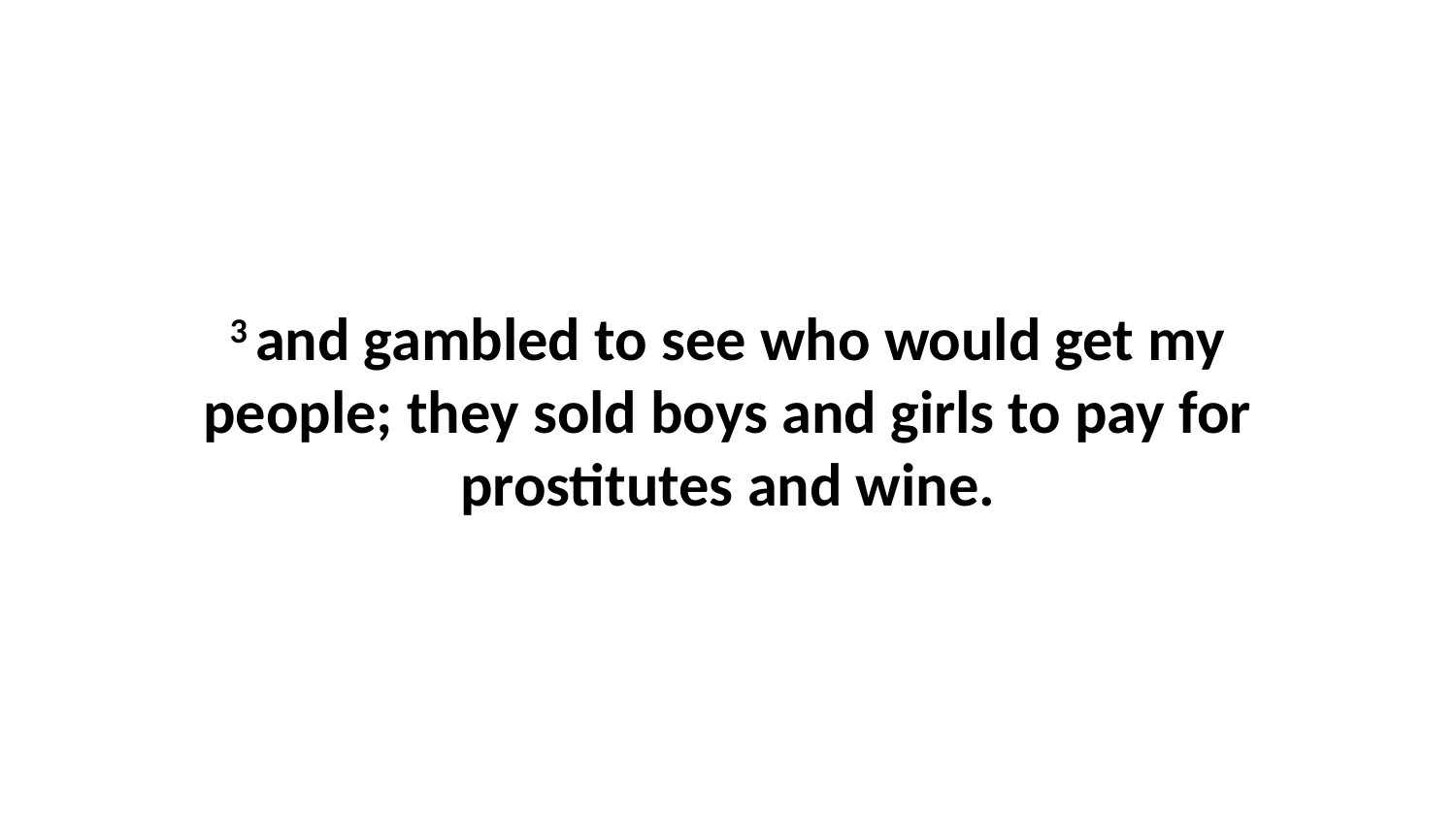

3 and gambled to see who would get my people; they sold boys and girls to pay for prostitutes and wine.